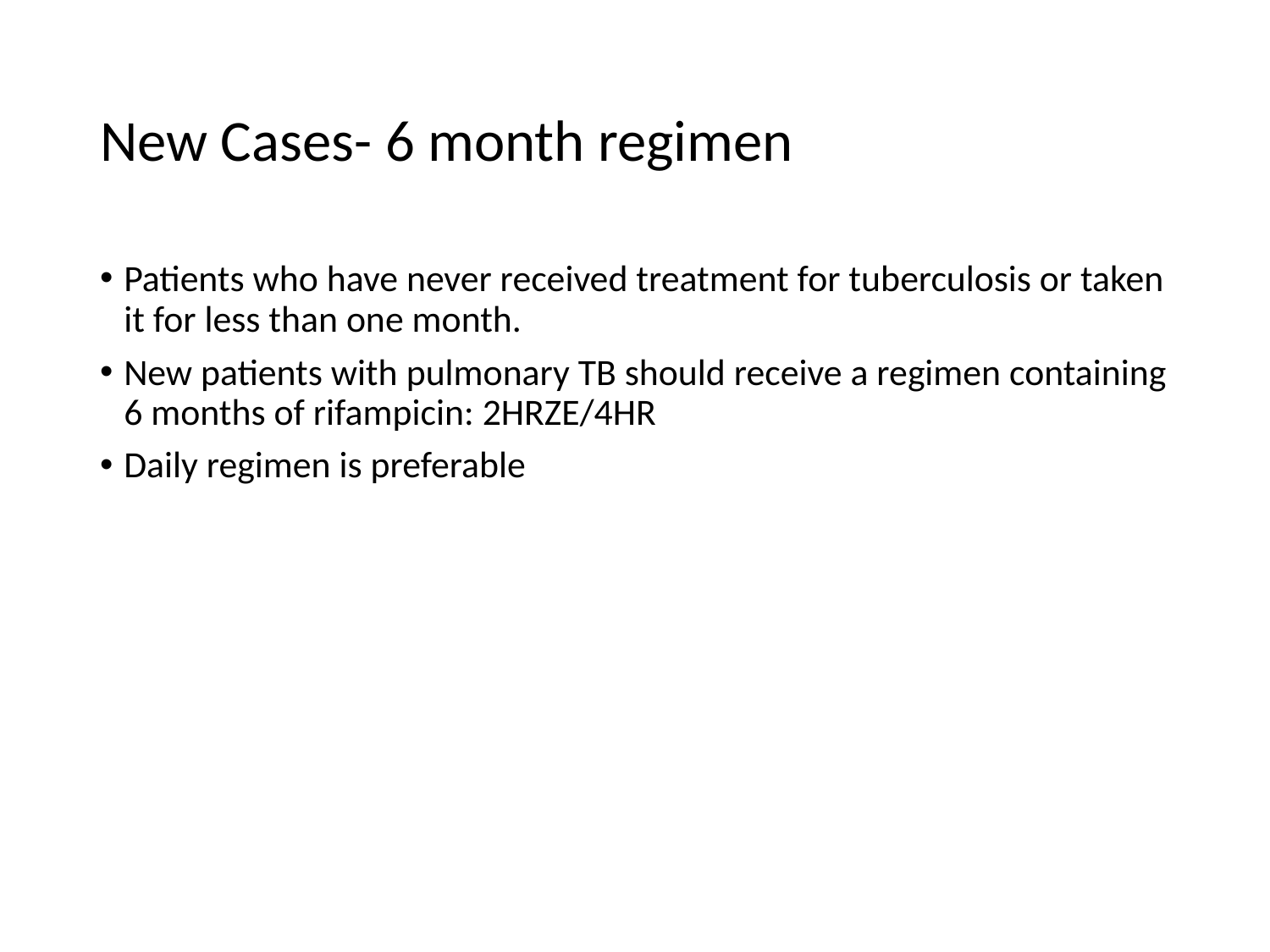

# New Cases- 6 month regimen
Patients who have never received treatment for tuberculosis or taken it for less than one month.
New patients with pulmonary TB should receive a regimen containing 6 months of rifampicin: 2HRZE/4HR
Daily regimen is preferable